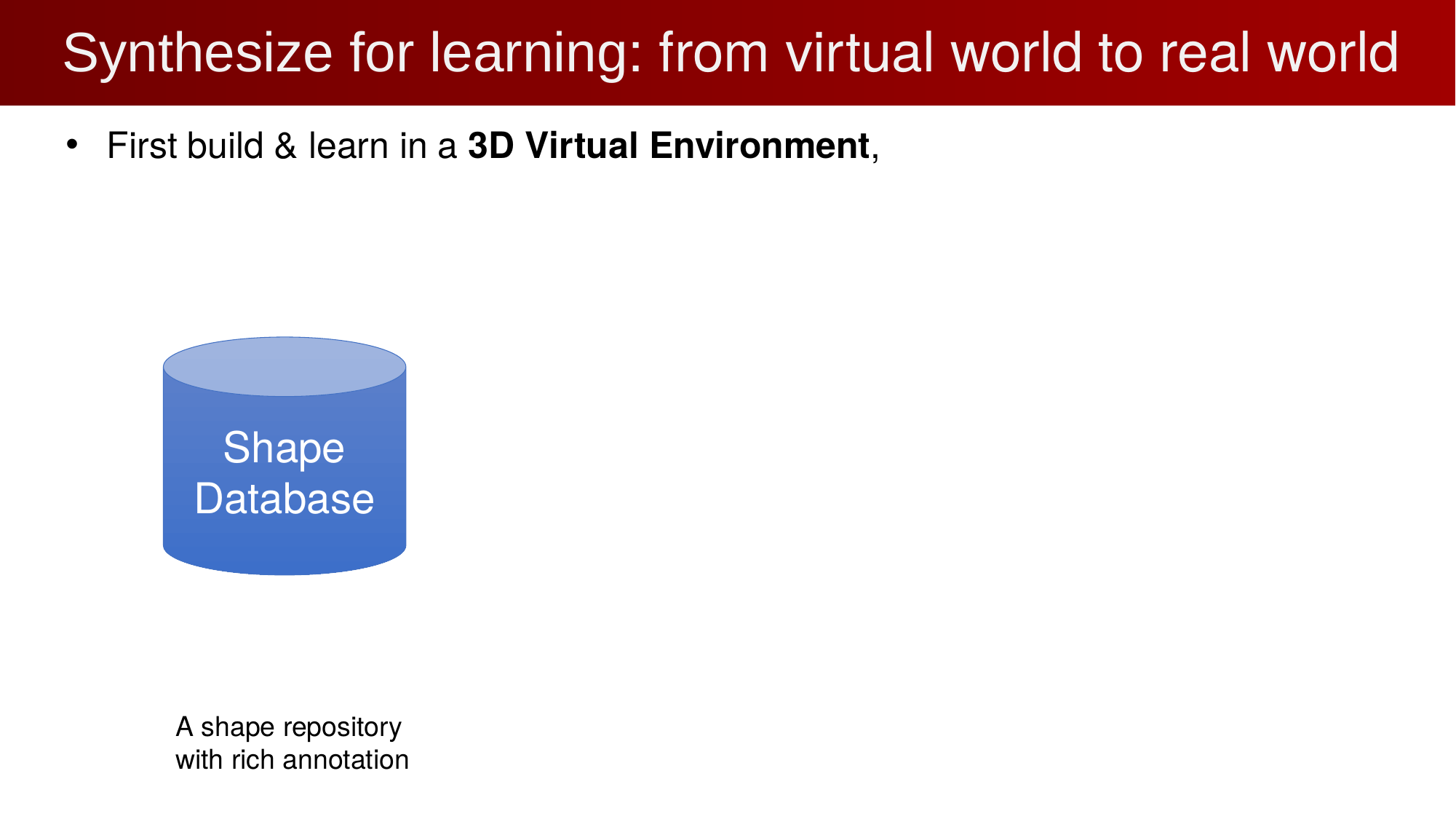

# Synthesize for learning: from virtual world to real world
First build & learn in a 3D Virtual Environment,
Shape
Database
A shape repository
with rich annotation